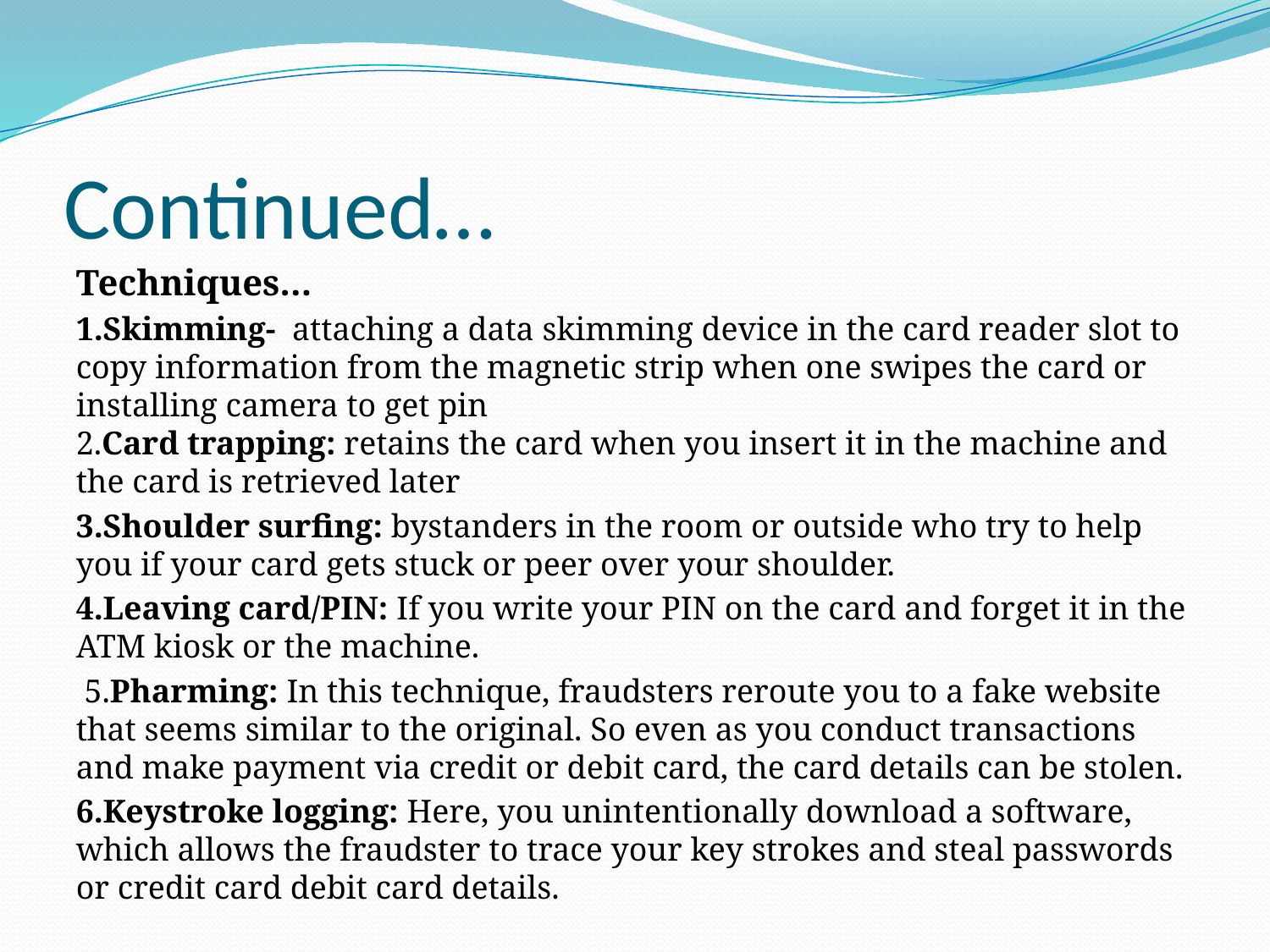

# Continued…
Techniques…
1.Skimming-  attaching a data skimming device in the card reader slot to copy information from the magnetic strip when one swipes the card or installing camera to get pin
2.Card trapping: retains the card when you insert it in the machine and the card is retrieved later
3.Shoulder surfing: bystanders in the room or outside who try to help you if your card gets stuck or peer over your shoulder.
4.Leaving card/PIN: If you write your PIN on the card and forget it in the ATM kiosk or the machine.
 5.Pharming: In this technique, fraudsters reroute you to a fake website that seems similar to the original. So even as you conduct transactions and make payment via credit or debit card, the card details can be stolen.
6.Keystroke logging: Here, you unintentionally download a software, which allows the fraudster to trace your key strokes and steal passwords or credit card debit card details.